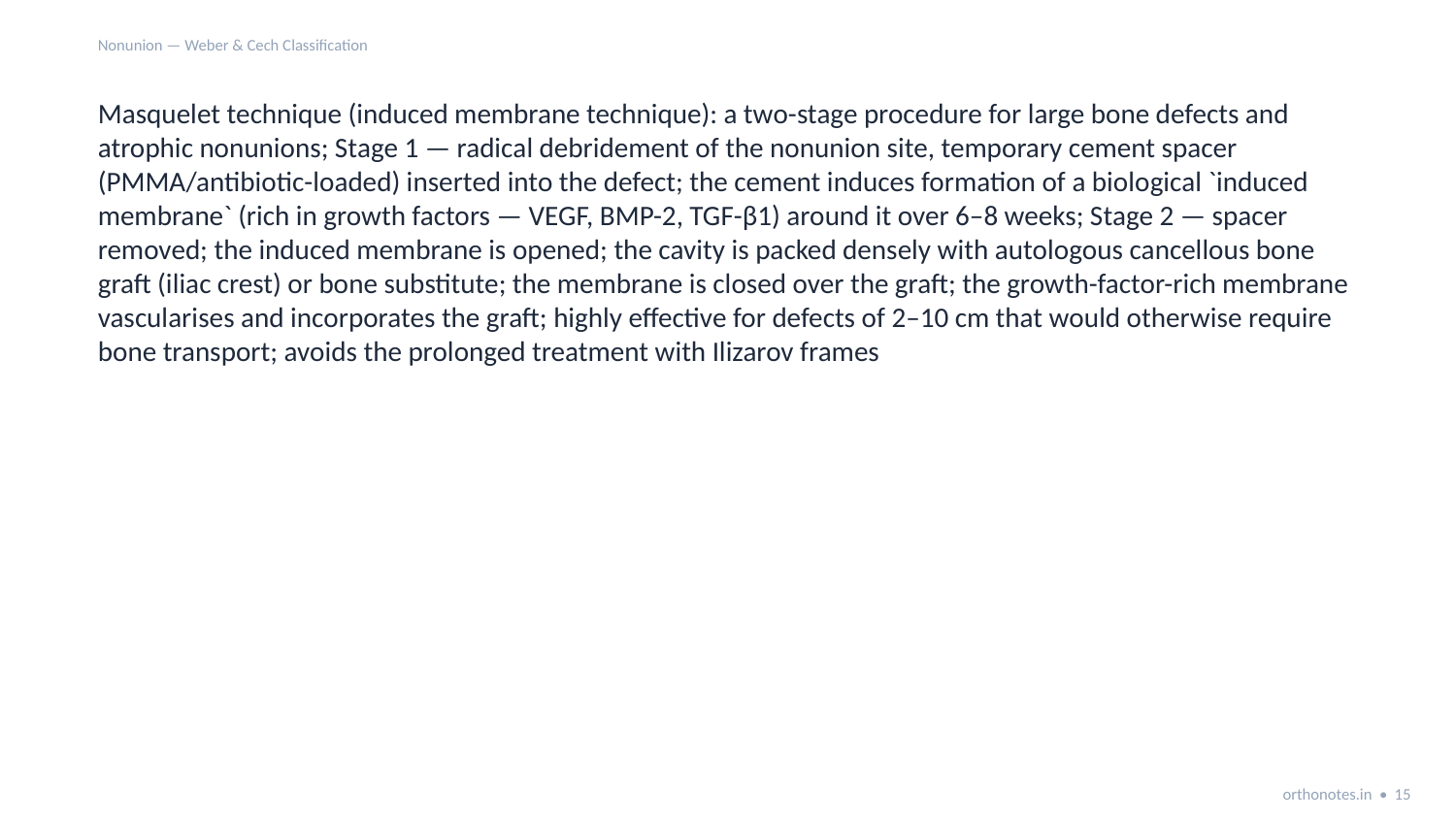

Nonunion — Weber & Cech Classification
Masquelet technique (induced membrane technique): a two-stage procedure for large bone defects and atrophic nonunions; Stage 1 — radical debridement of the nonunion site, temporary cement spacer (PMMA/antibiotic-loaded) inserted into the defect; the cement induces formation of a biological `induced membrane` (rich in growth factors — VEGF, BMP-2, TGF-β1) around it over 6–8 weeks; Stage 2 — spacer removed; the induced membrane is opened; the cavity is packed densely with autologous cancellous bone graft (iliac crest) or bone substitute; the membrane is closed over the graft; the growth-factor-rich membrane vascularises and incorporates the graft; highly effective for defects of 2–10 cm that would otherwise require bone transport; avoids the prolonged treatment with Ilizarov frames
orthonotes.in  •  15